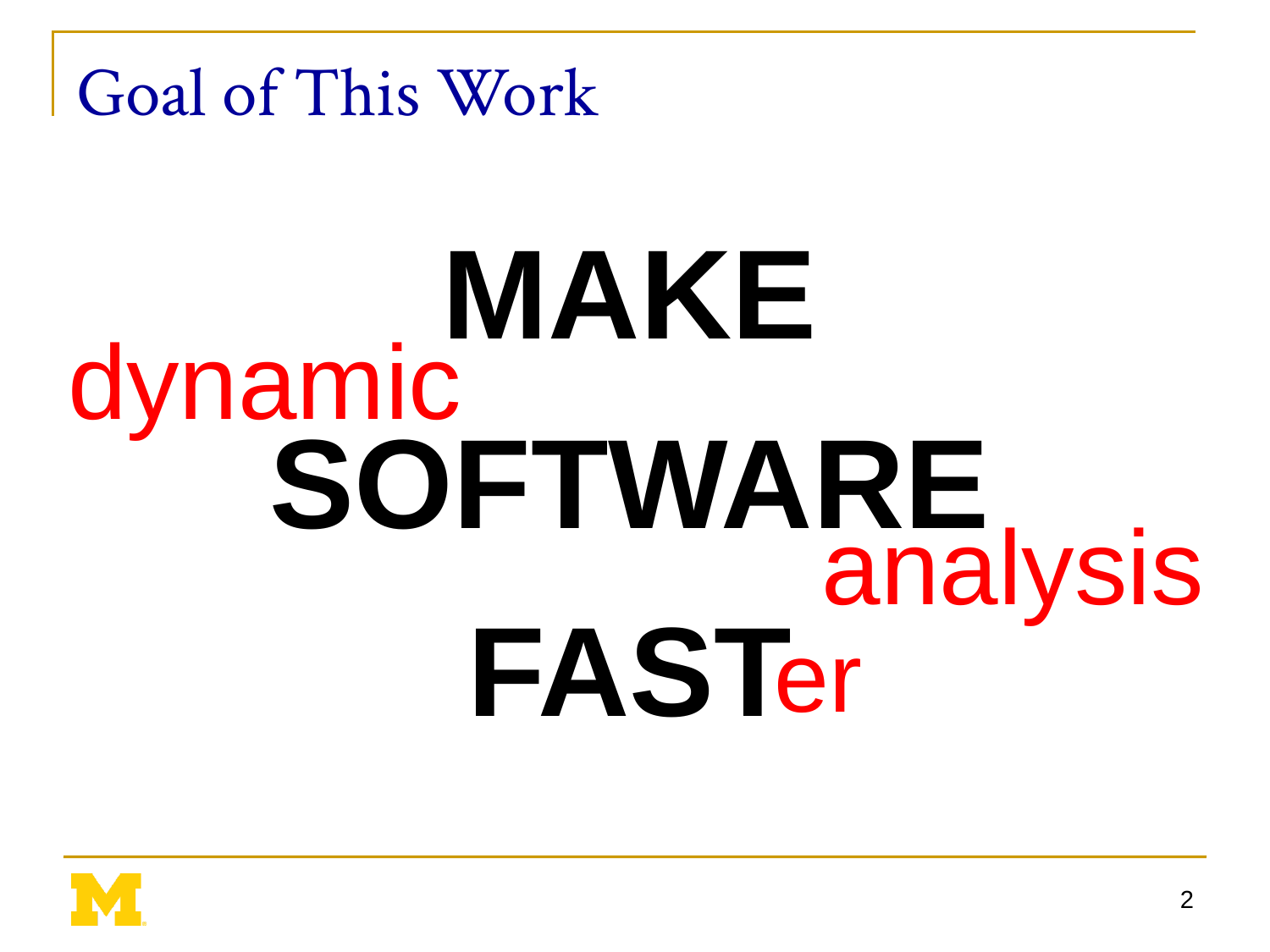

# Goal of This Work
MAKE
dynamic
SOFTWARE
analysis
FAST
er
2